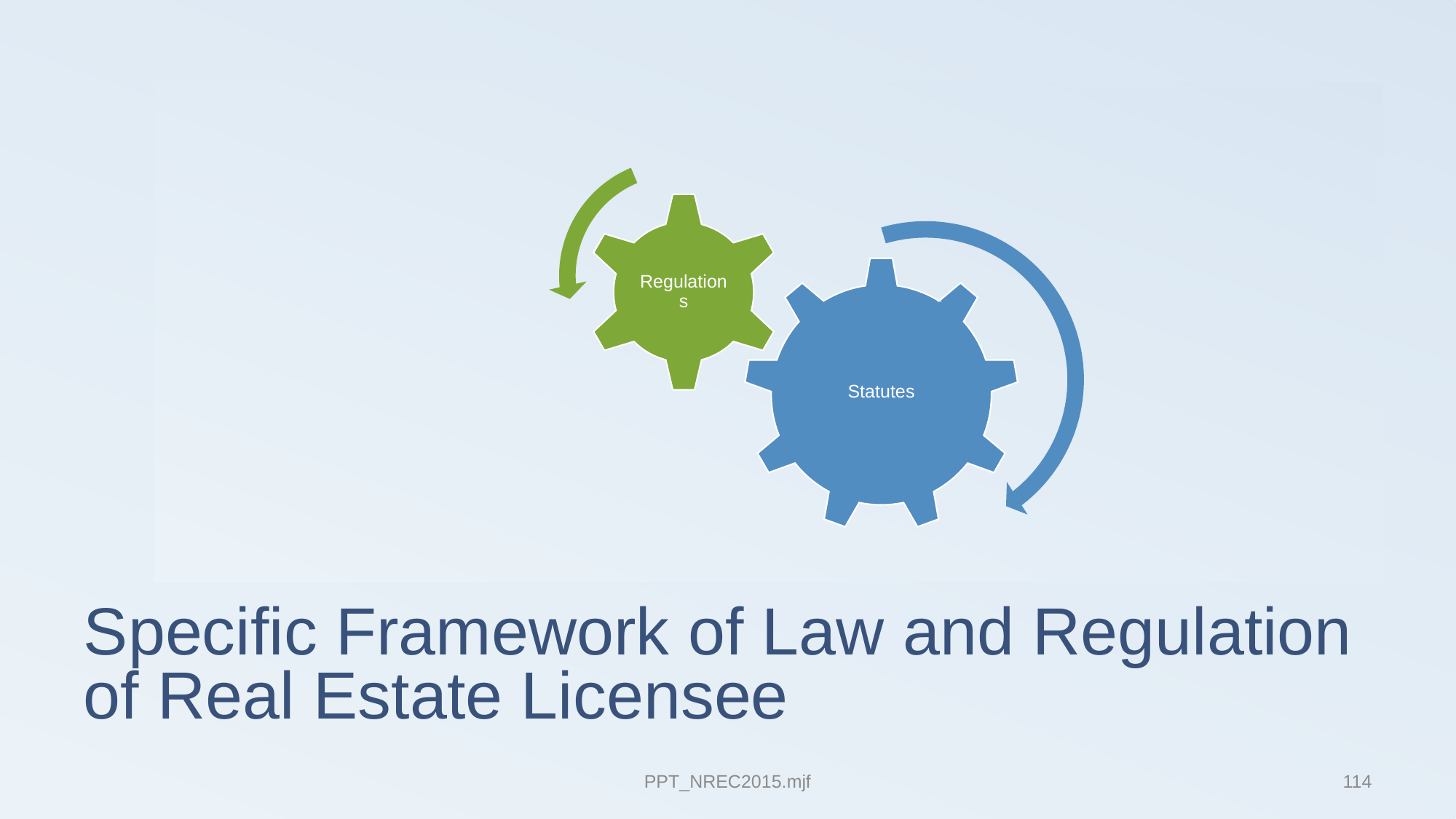

Statutes
Regulations
# Specific Framework of Law and Regulation of Real Estate Licensee
PPT_NREC2015.mjf
114